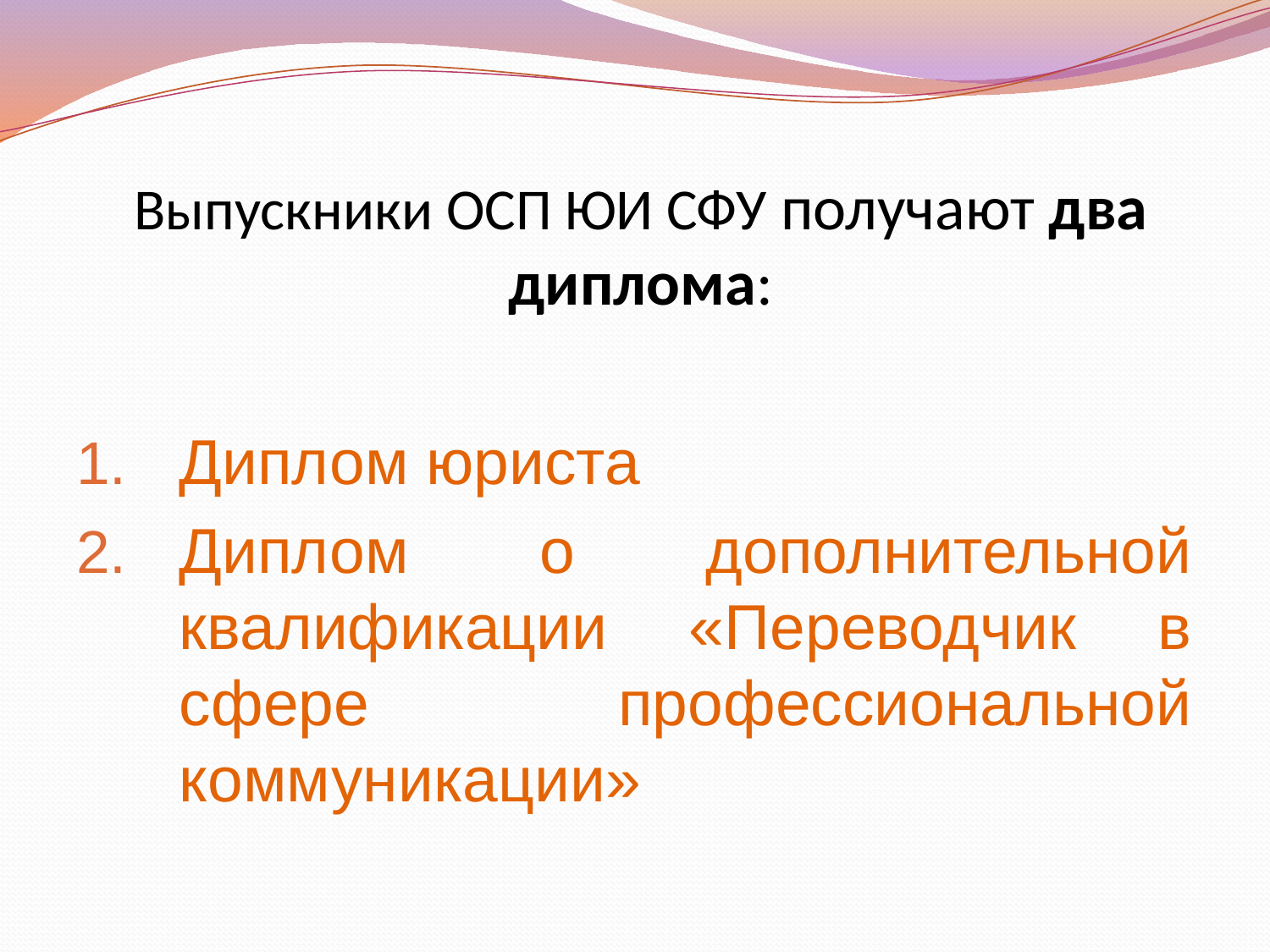

# Выпускники ОСП ЮИ СФУ получают два диплома:

Диплом юриста
Диплом о дополнительной квалификации «Переводчик в сфере профессиональной коммуникации»